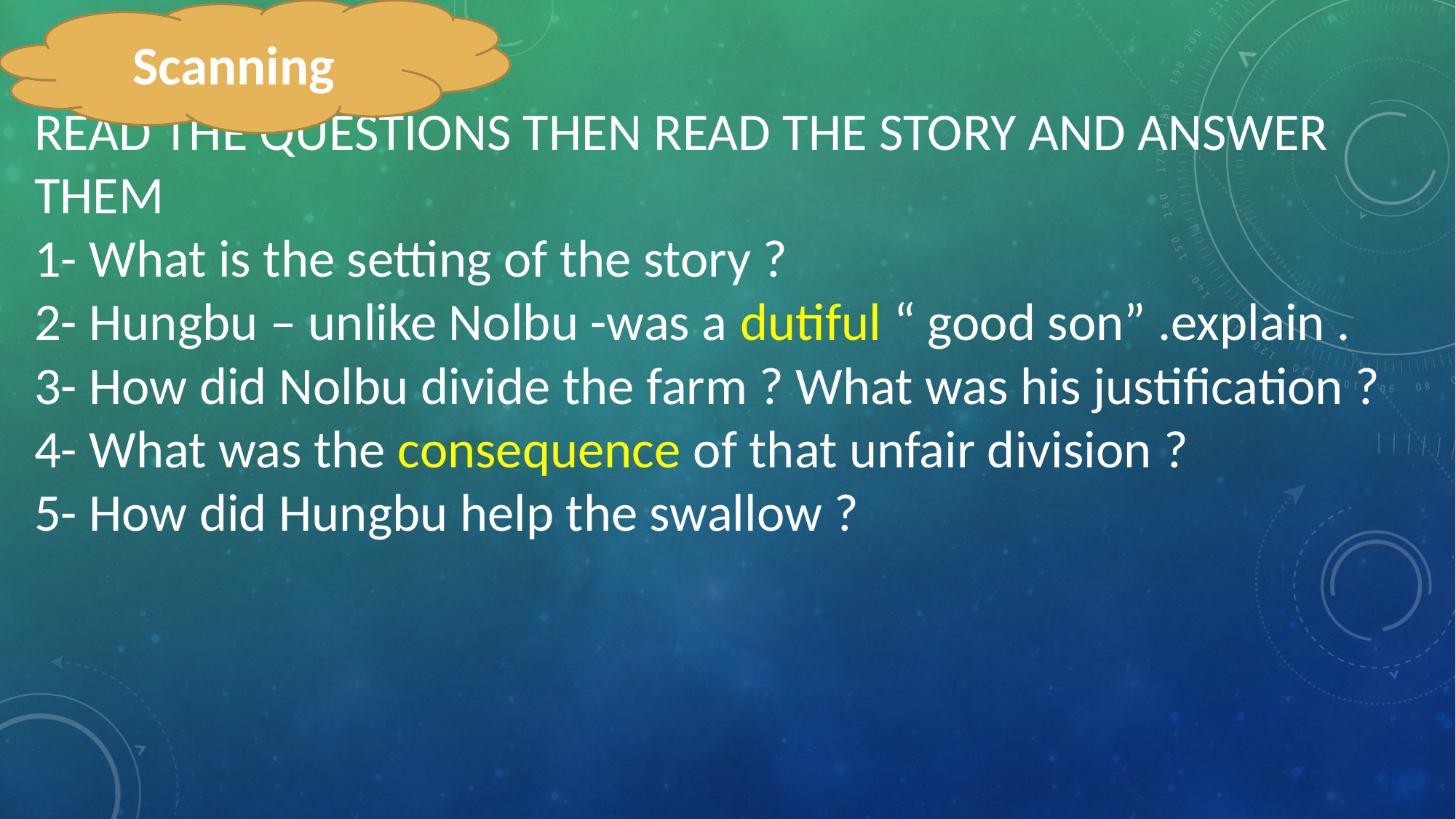

Scanning
# Read the questions then read the story and answer them 1- What is the setting of the story ? 2- Hungbu – unlike Nolbu -was a dutiful “ good son” .explain . 3- How did Nolbu divide the farm ? What was his justification ? 4- What was the consequence of that unfair division ? 5- How did Hungbu help the swallow ?